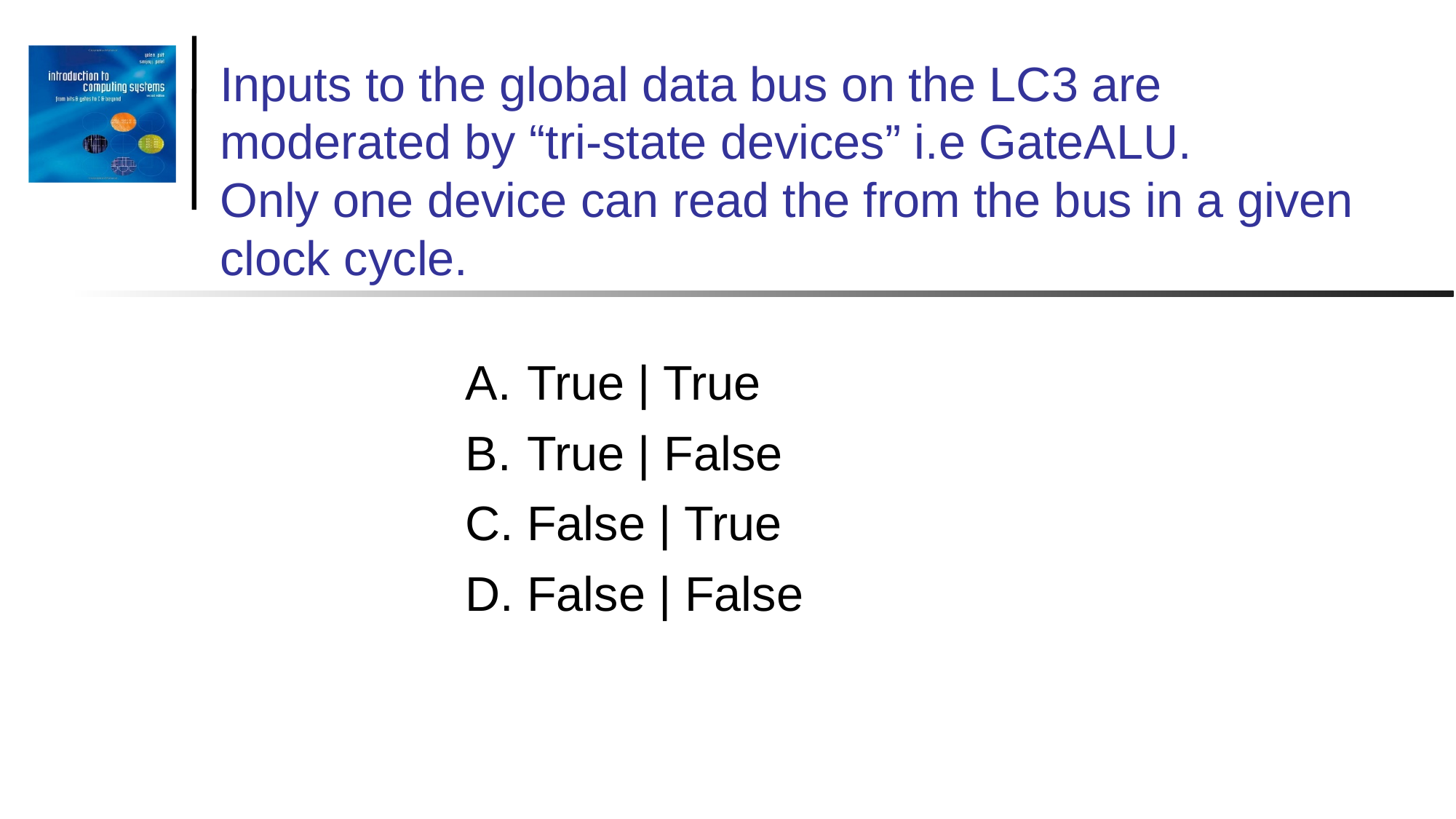

# Inputs to the global data bus on the LC3 are moderated by “tri-state devices” i.e GateALU. Only one device can read the from the bus in a given clock cycle.
True | True
True | False
False | True
False | False